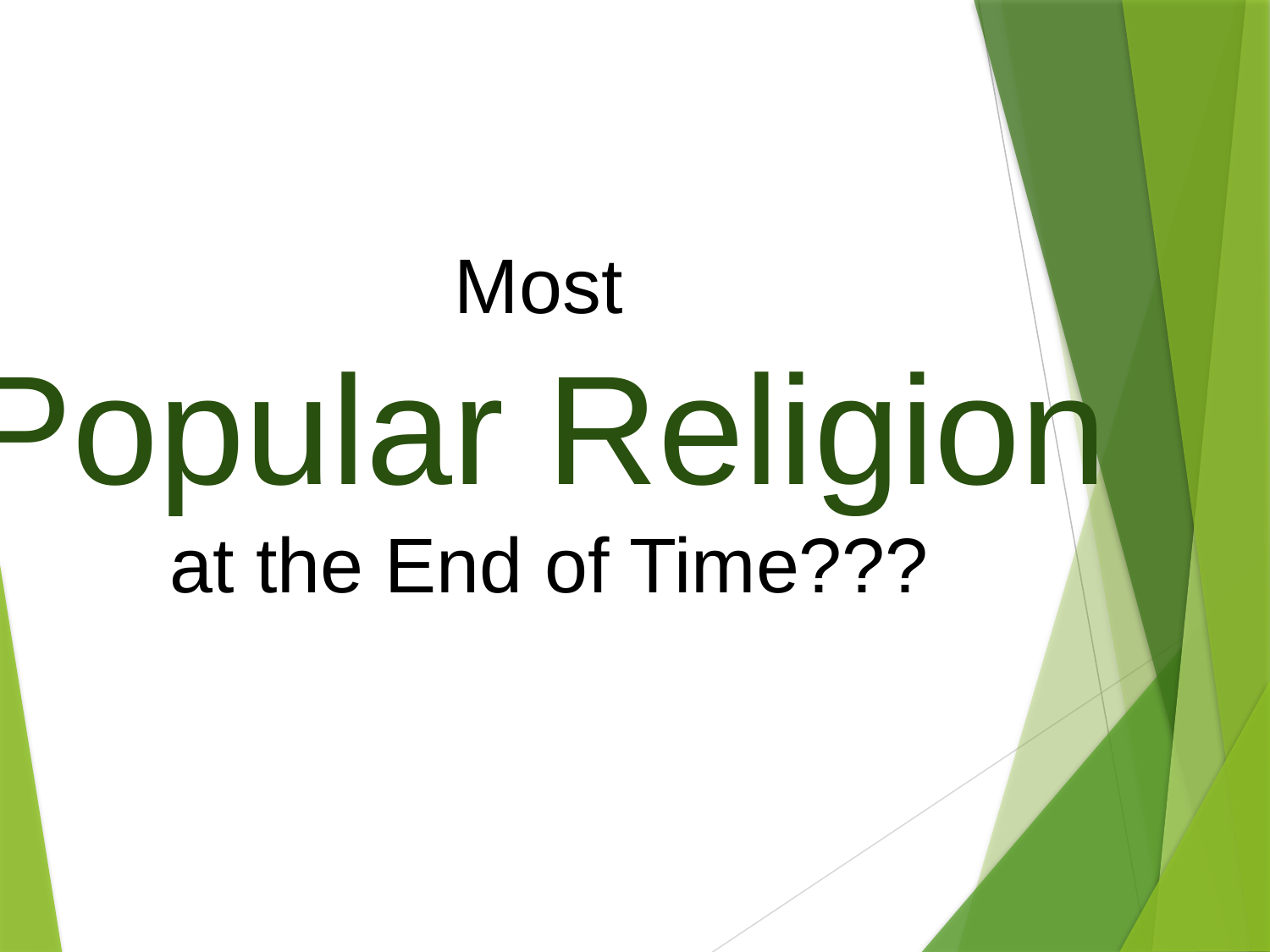

Most
Popular Religion
at the End of Time???